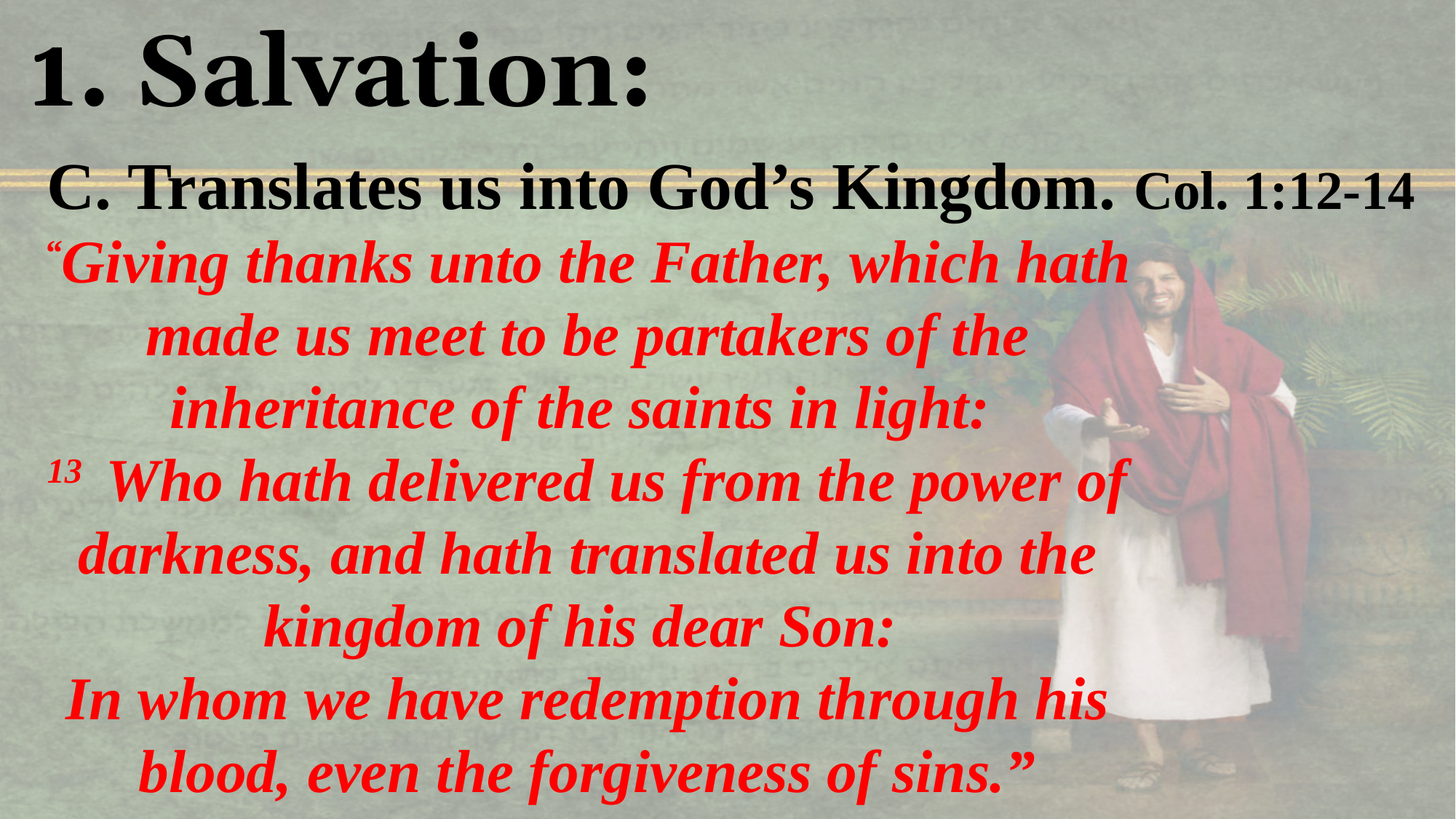

1. Salvation:
 C. Translates us into God’s Kingdom. Col. 1:12-14
“Giving thanks unto the Father, which hath made us meet to be partakers of the inheritance of the saints in light:
13  Who hath delivered us from the power of darkness, and hath translated us into the kingdom of his dear Son:
In whom we have redemption through his blood, even the forgiveness of sins.”